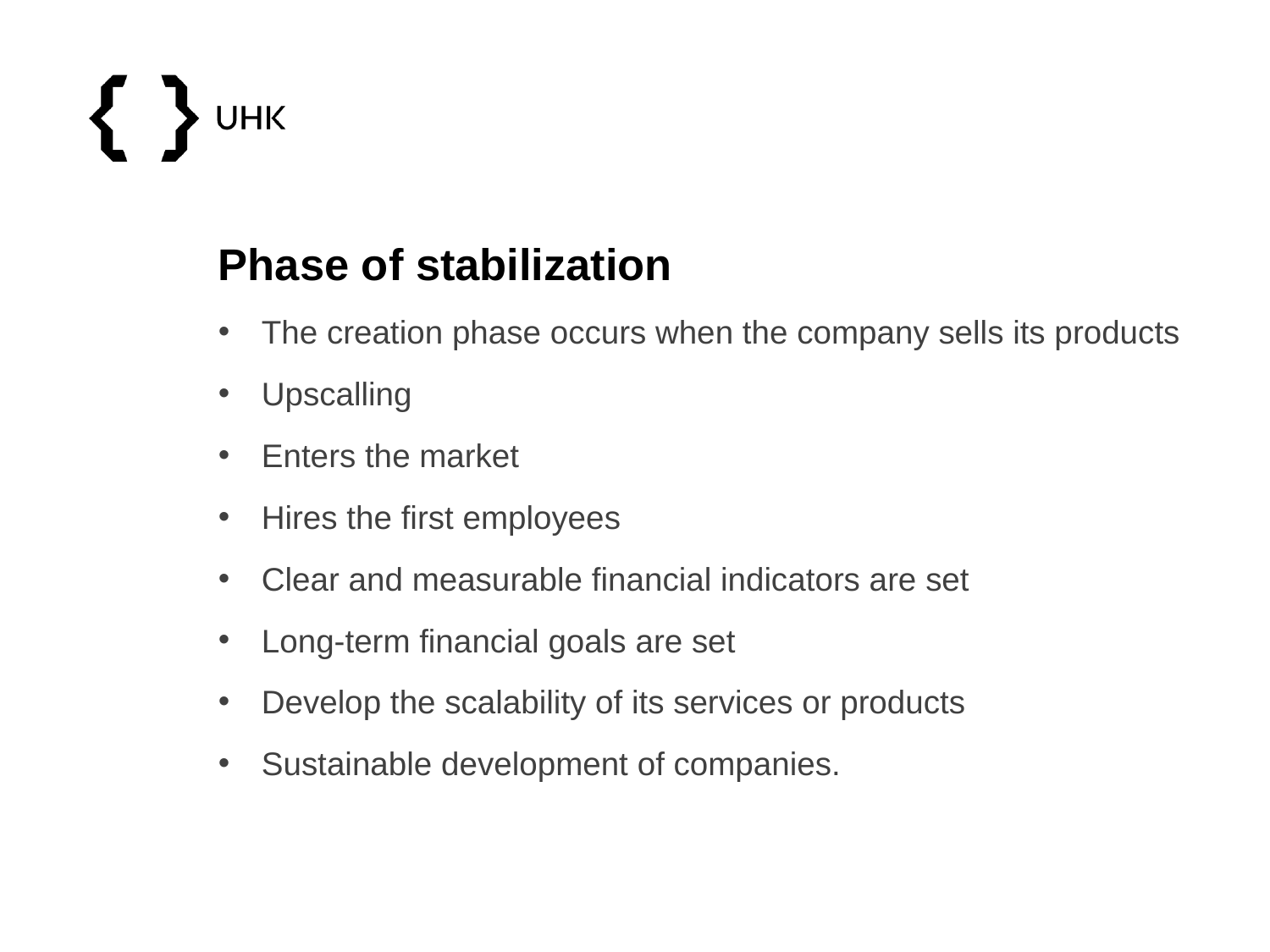

Phase of stabilization
The creation phase occurs when the company sells its products
Upscalling
Enters the market
Hires the first employees
Clear and measurable financial indicators are set
Long-term financial goals are set
Develop the scalability of its services or products
Sustainable development of companies.